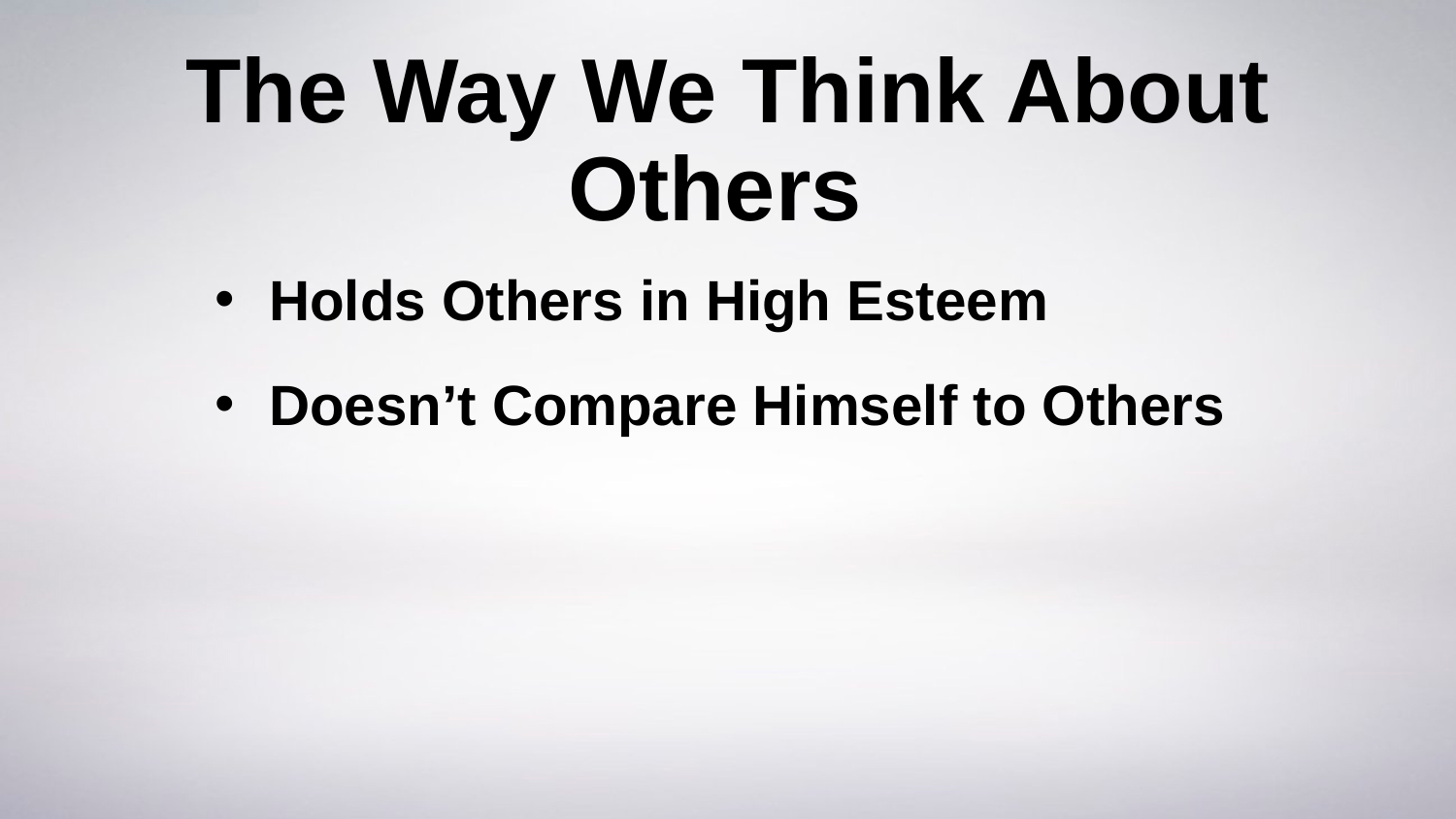

# The Way We Think About Others
Holds Others in High Esteem
Doesn’t Compare Himself to Others